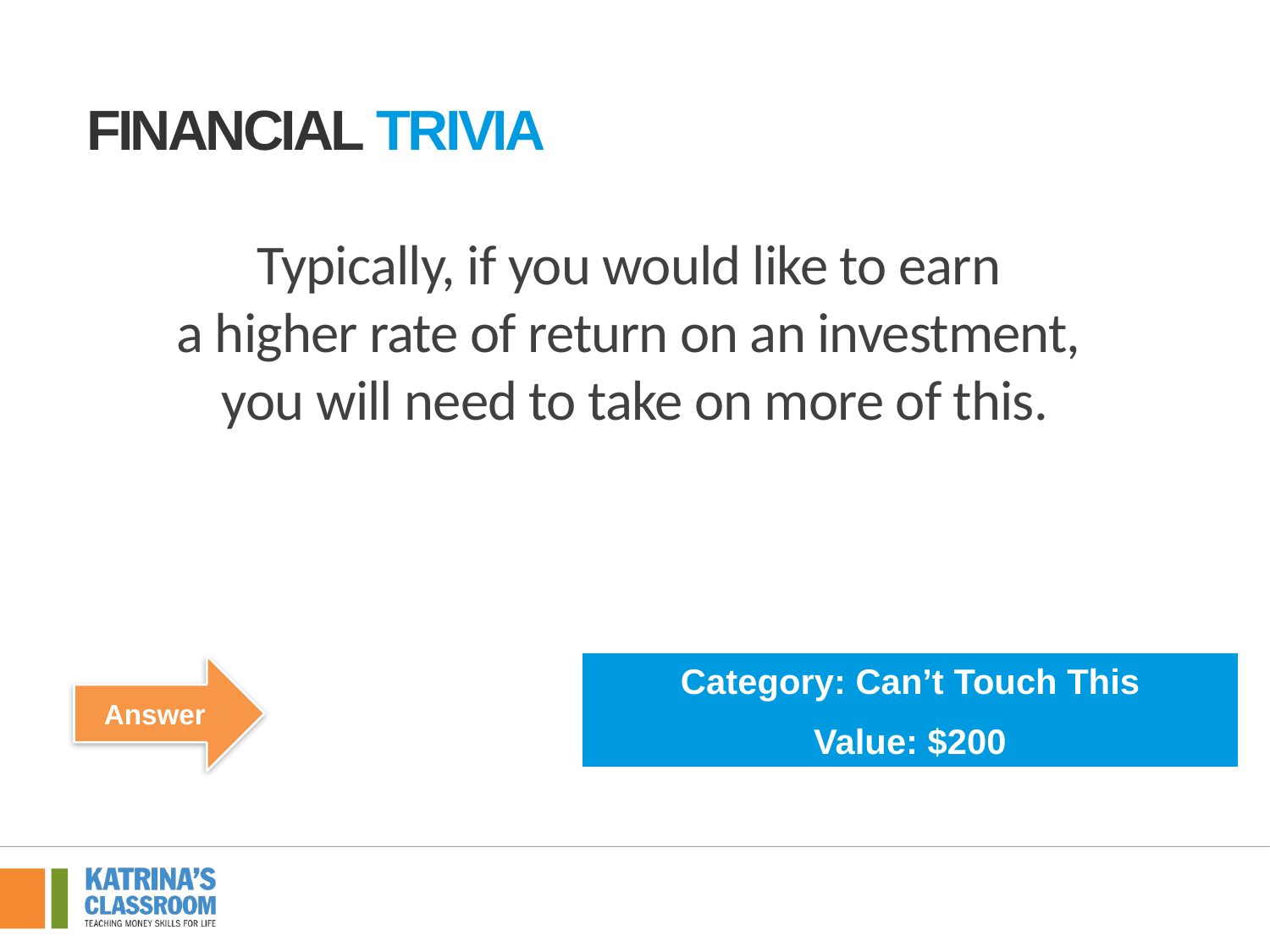

Financial tRivia
Typically, if you would like to earn
a higher rate of return on an investment,
you will need to take on more of this.
Category: Can’t Touch This
Value: $200
Answer